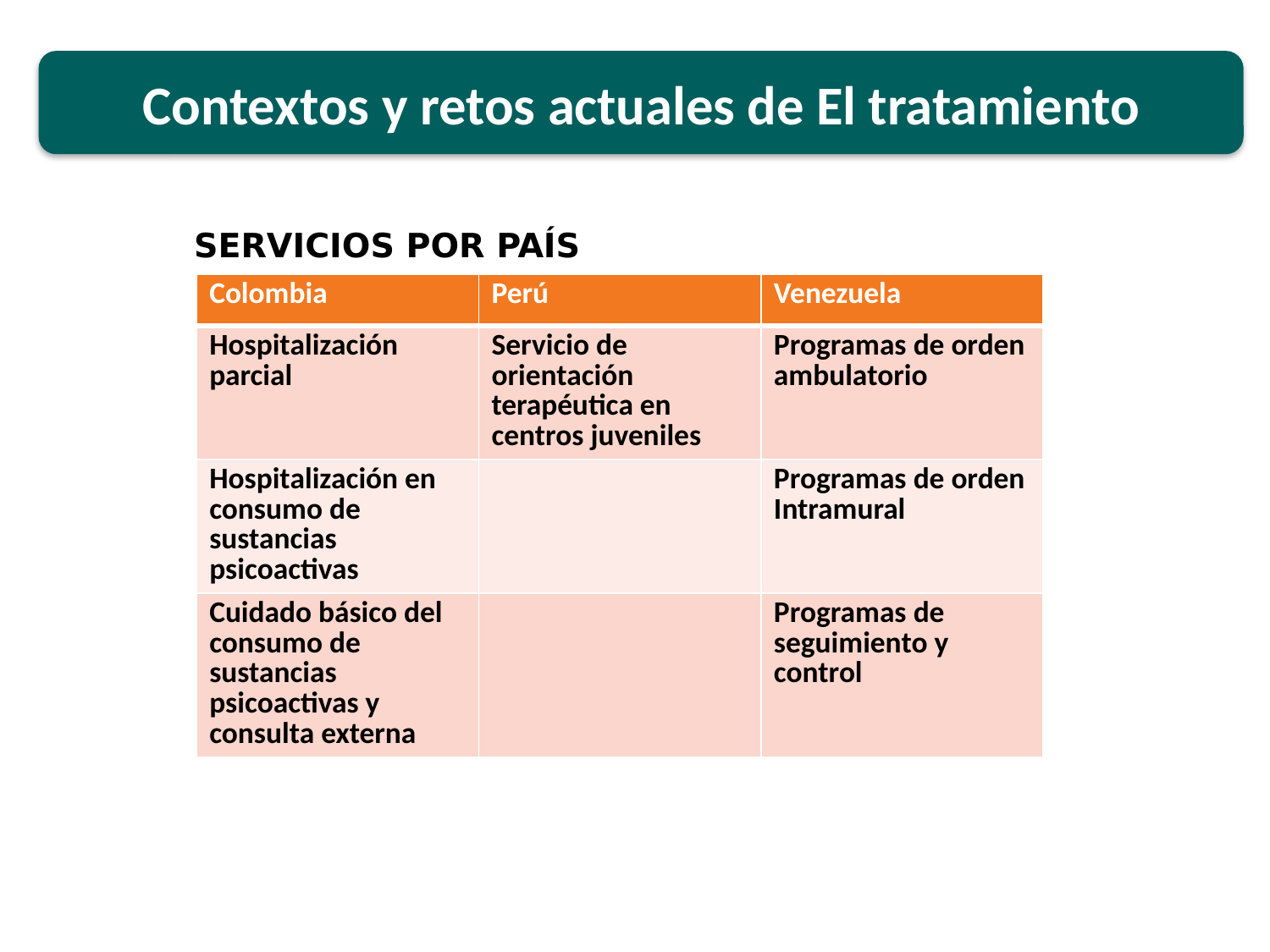

Contextos y retos actuales de El tratamiento
SERVICIOS POR PAÍS
| Colombia | Perú | Venezuela |
| --- | --- | --- |
| Hospitalización parcial | Servicio de orientación terapéutica en centros juveniles | Programas de orden ambulatorio |
| Hospitalización en consumo de sustancias psicoactivas |  | Programas de orden Intramural |
| Cuidado básico del consumo de sustancias psicoactivas y consulta externa |  | Programas de seguimiento y control |